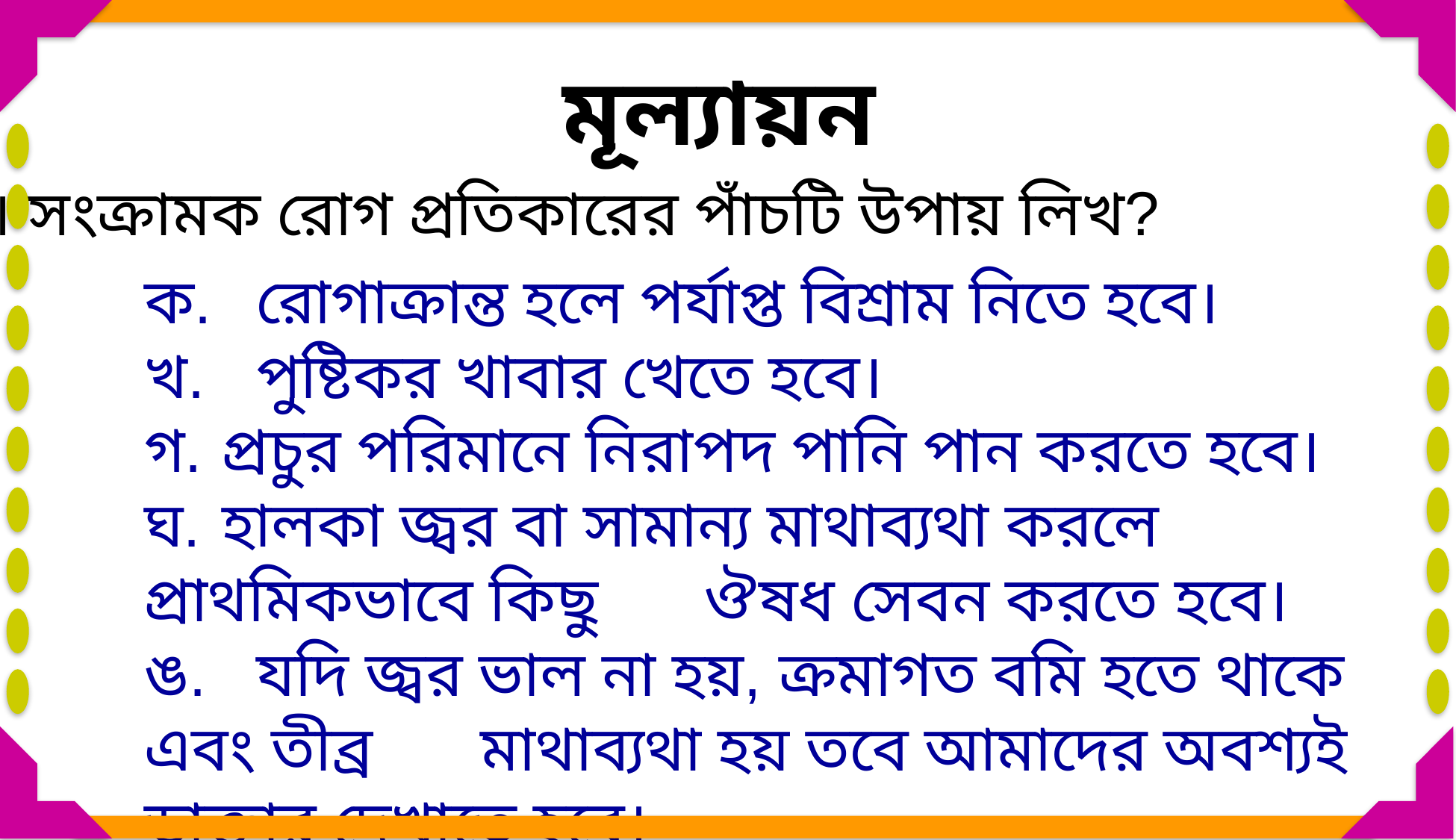

মূল্যায়ন
1। সংক্রামক রোগ প্রতিকারের পাঁচটি উপায় লিখ?
ক. 	রোগাক্রান্ত হলে পর্যাপ্ত বিশ্রাম নিতে হবে।
খ. 	পুষ্টিকর খাবার খেতে হবে।
গ. 	প্রচুর পরিমানে নিরাপদ পানি পান করতে হবে।
ঘ. 	হালকা জ্বর বা সামান্য মাথাব্যথা করলে প্রাথমিকভাবে কিছু 	ঔষধ সেবন করতে হবে।
ঙ. 	যদি জ্বর ভাল না হয়, ক্রমাগত বমি হতে থাকে এবং তীব্র 	মাথাব্যথা হয় তবে আমাদের অবশ্যই ডাক্তার দেখাতে হবে।